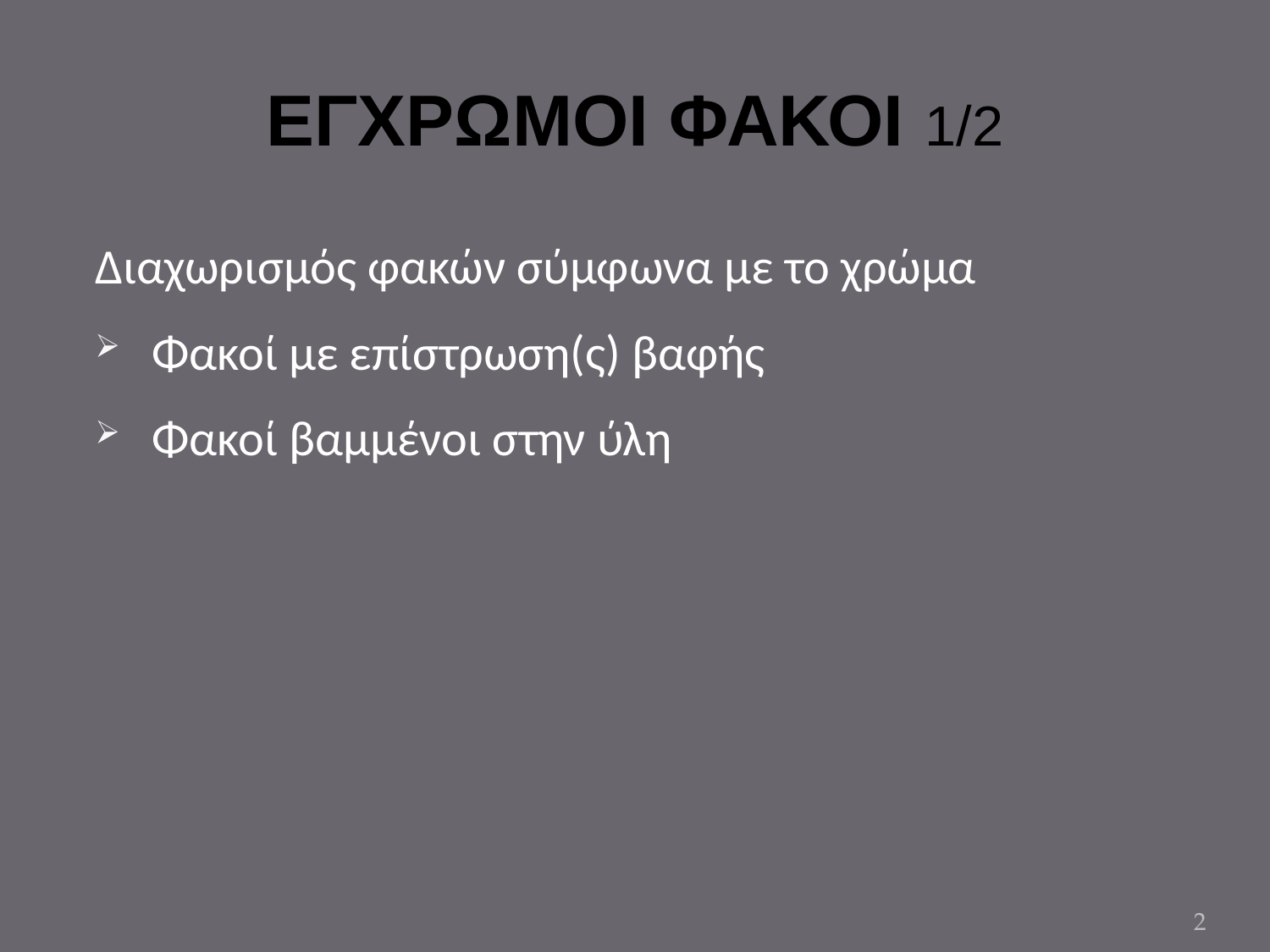

# ΕΓΧΡΩΜΟΙ ΦΑΚΟΙ 1/2
Διαχωρισμός φακών σύμφωνα με το χρώμα
Φακοί με επίστρωση(ς) βαφής
Φακοί βαμμένοι στην ύλη

2